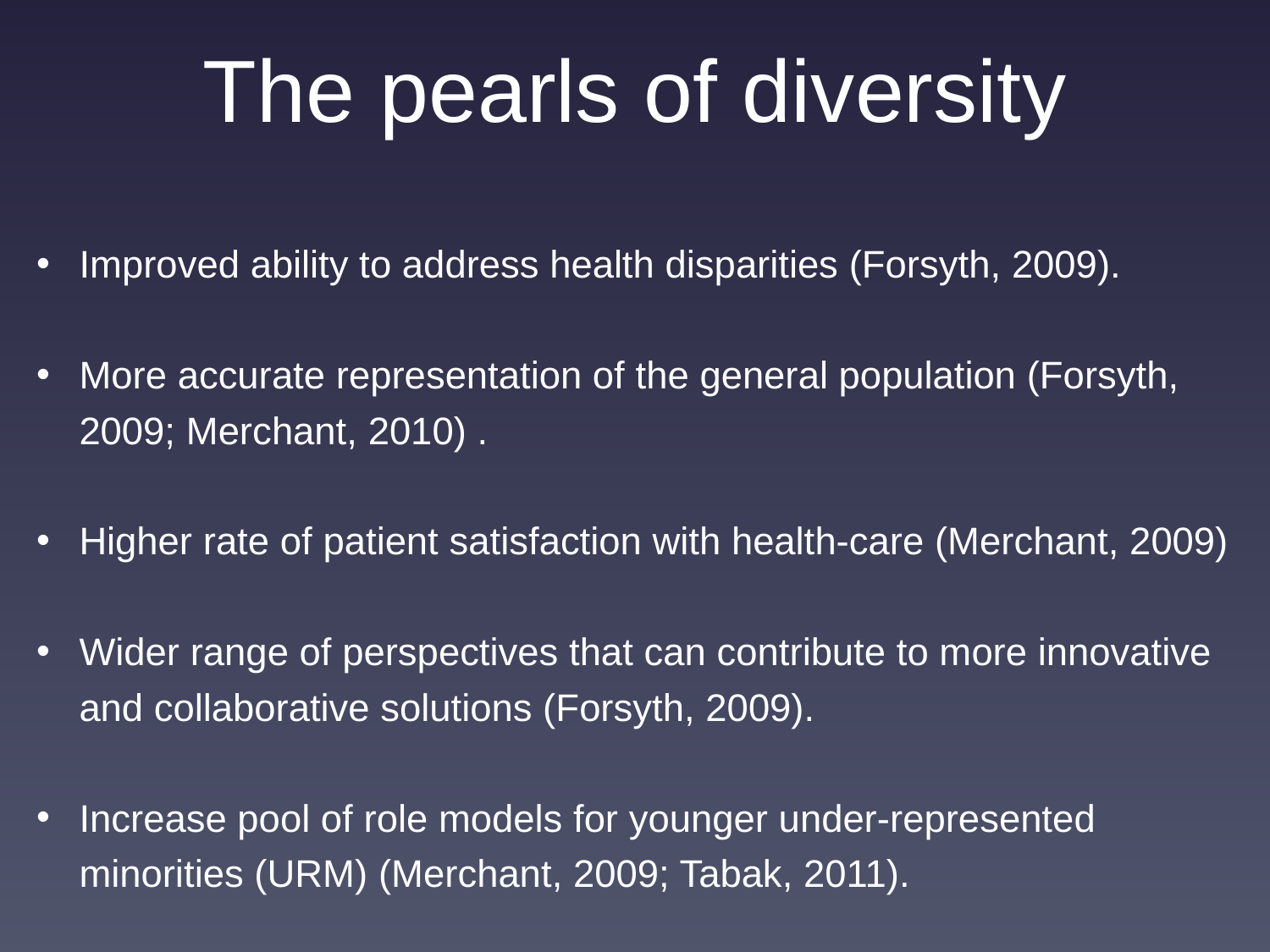

# The pearls of diversity

Improved ability to address health disparities (Forsyth, 2009).

More accurate representation of the general population (Forsyth, 2009; Merchant, 2010) .

Higher rate of patient satisfaction with health-care (Merchant, 2009)

Wider range of perspectives that can contribute to more innovative and collaborative solutions (Forsyth, 2009).

Increase pool of role models for younger under-represented minorities (URM) (Merchant, 2009; Tabak, 2011).